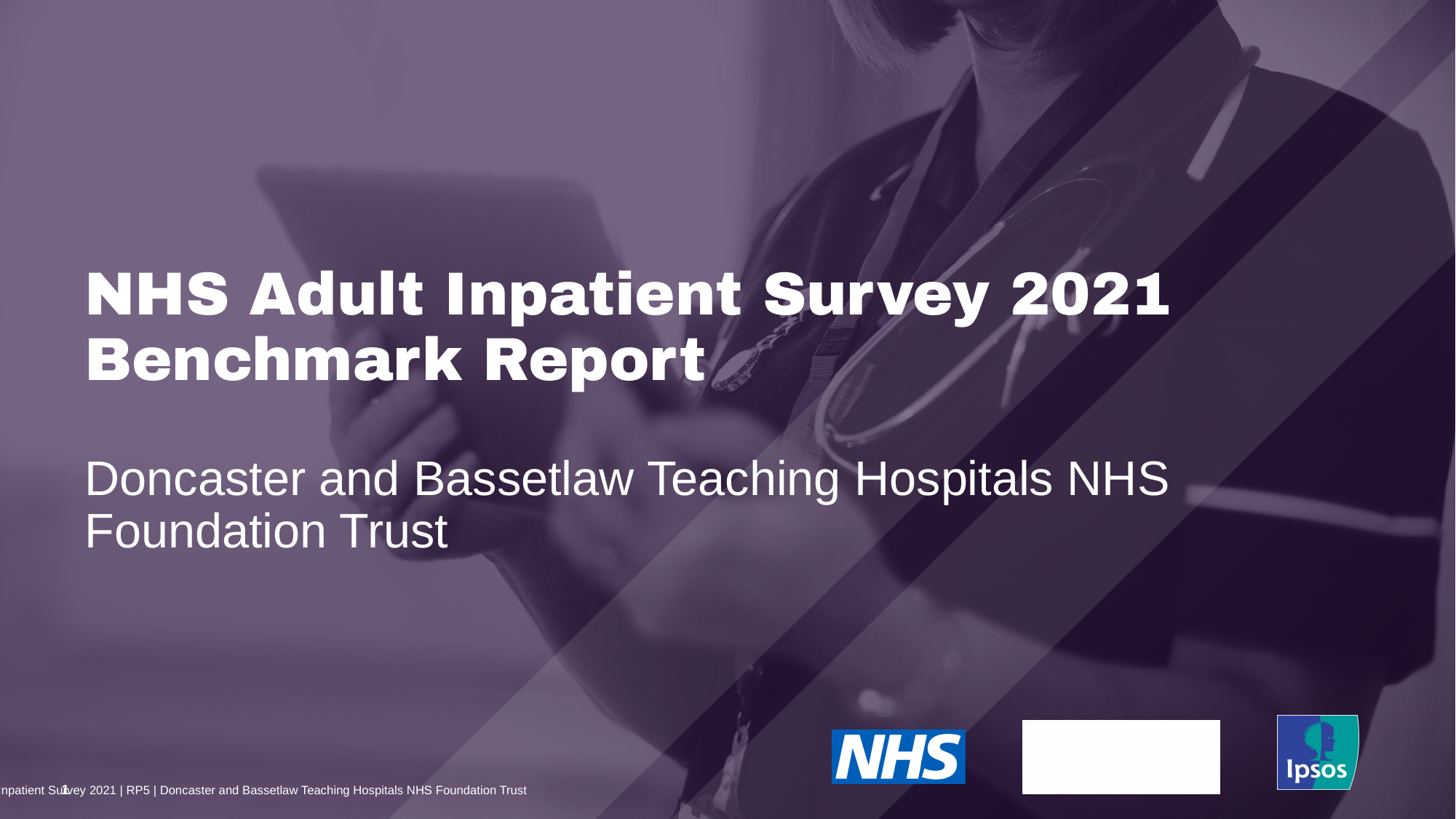

NHS Adult Inpatient Survey 2021
Benchmark Report
# Doncaster and Bassetlaw Teaching Hospitals NHS Foundation Trust
1